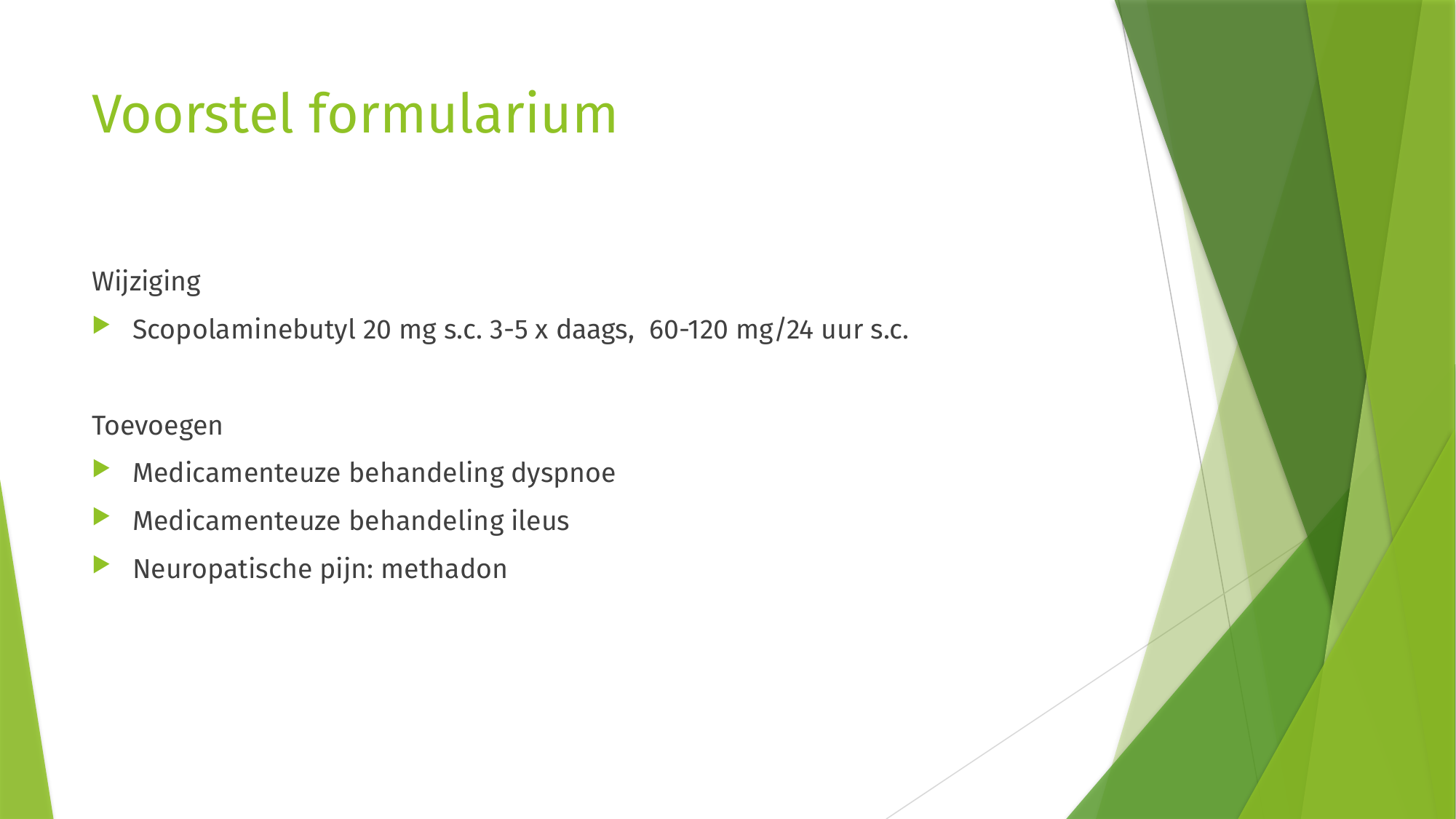

# Voorstel formularium
Wijziging
Scopolaminebutyl 20 mg s.c. 3-5 x daags,  60-120 mg/24 uur s.c.

Toevoegen
Medicamenteuze behandeling dyspnoe
Medicamenteuze behandeling ileus
Neuropatische pijn: methadon